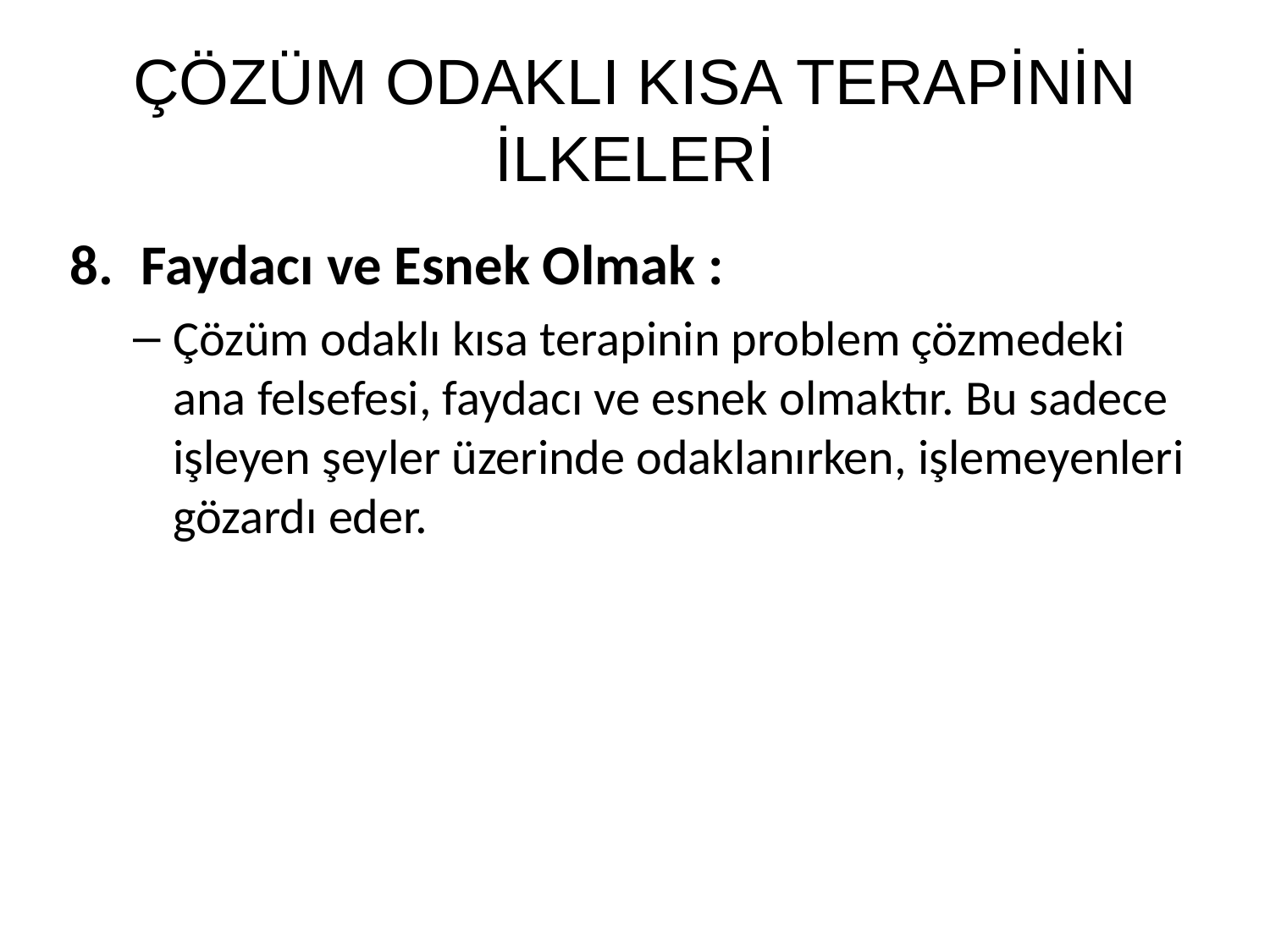

# ÇÖZÜM ODAKLI KISA TERAPİNİN İLKELERİ
Faydacı ve Esnek Olmak :
Çözüm odaklı kısa terapinin problem çözmedeki ana felsefesi, faydacı ve esnek olmaktır. Bu sadece işleyen şeyler üzerinde odaklanırken, işlemeyenleri gözardı eder.